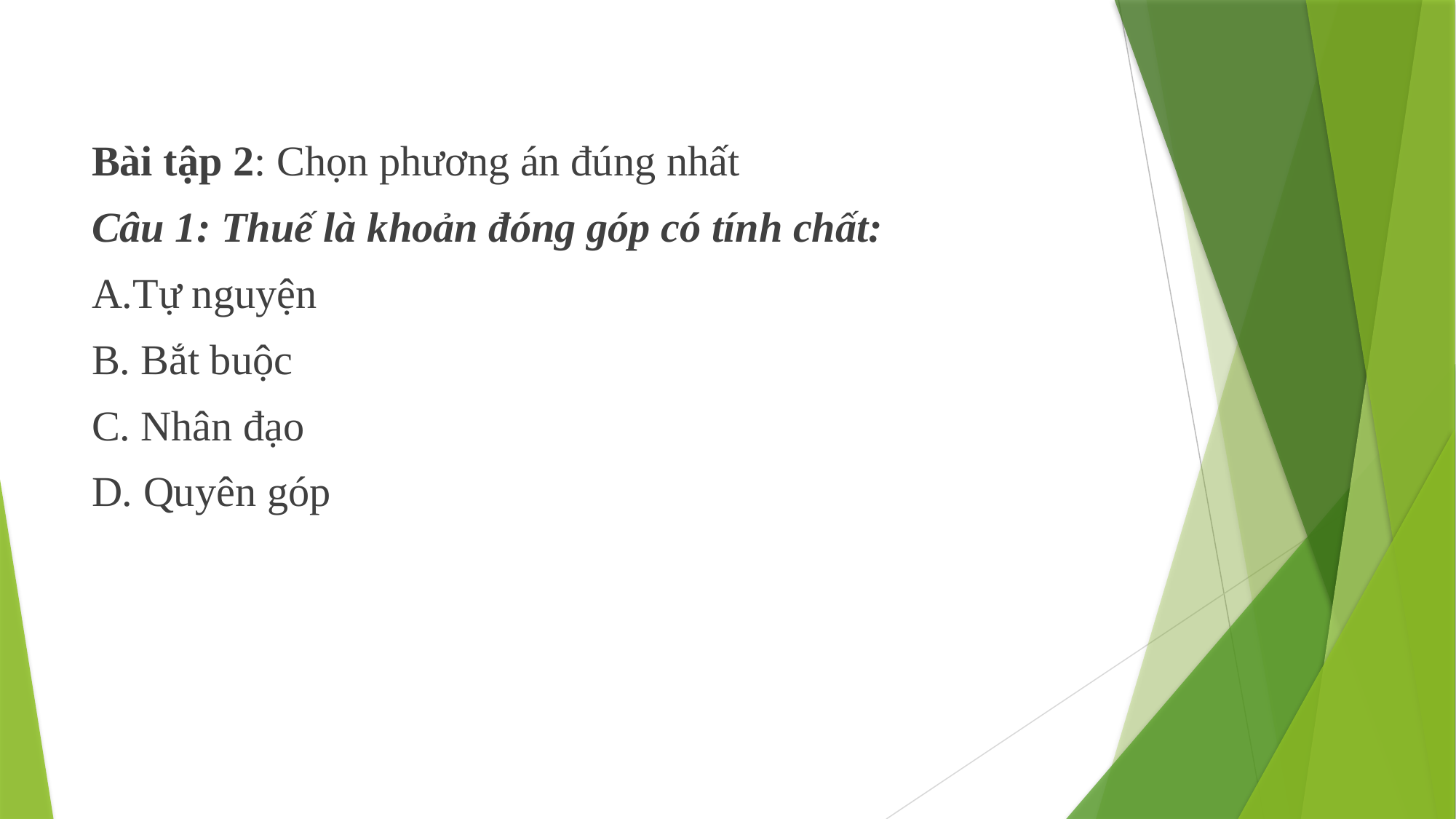

#
Bài tập 2: Chọn phương án đúng nhất
Câu 1: Thuế là khoản đóng góp có tính chất:
A.Tự nguyện
B. Bắt buộc
C. Nhân đạo
D. Quyên góp